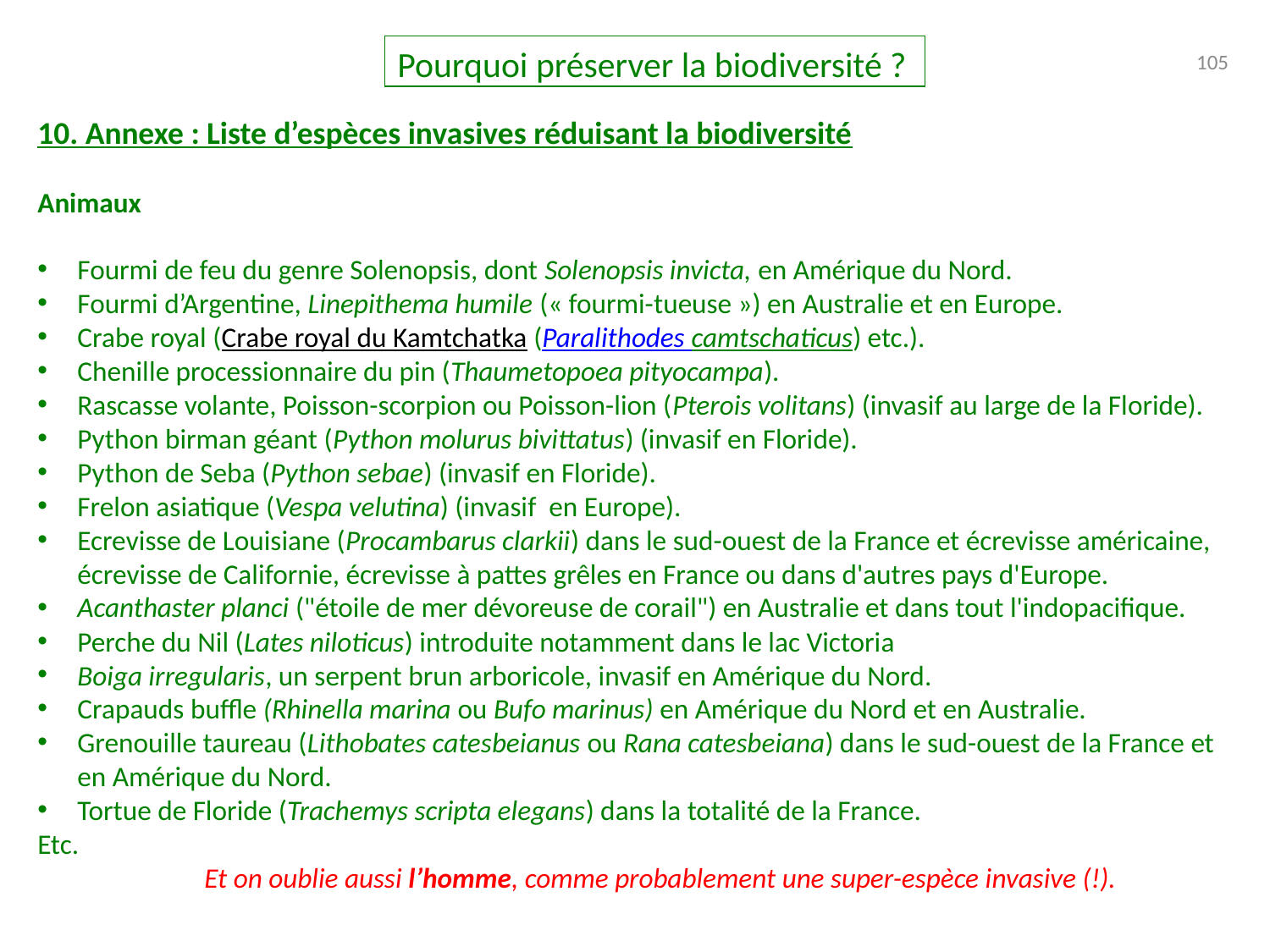

Pourquoi préserver la biodiversité ?
105
10. Annexe : Liste d’espèces invasives réduisant la biodiversité

Animaux

Fourmi de feu du genre Solenopsis, dont Solenopsis invicta, en Amérique du Nord.
Fourmi d’Argentine, Linepithema humile (« fourmi-tueuse ») en Australie et en Europe.
Crabe royal (Crabe royal du Kamtchatka (Paralithodes camtschaticus) etc.).
Chenille processionnaire du pin (Thaumetopoea pityocampa).
Rascasse volante, Poisson-scorpion ou Poisson-lion (Pterois volitans) (invasif au large de la Floride).
Python birman géant (Python molurus bivittatus) (invasif en Floride).
Python de Seba (Python sebae) (invasif en Floride).
Frelon asiatique (Vespa velutina) (invasif  en Europe).
Ecrevisse de Louisiane (Procambarus clarkii) dans le sud-ouest de la France et écrevisse américaine, écrevisse de Californie, écrevisse à pattes grêles en France ou dans d'autres pays d'Europe.
Acanthaster planci ("étoile de mer dévoreuse de corail") en Australie et dans tout l'indopacifique.
Perche du Nil (Lates niloticus) introduite notamment dans le lac Victoria
Boiga irregularis, un serpent brun arboricole, invasif en Amérique du Nord.
Crapauds buffle (Rhinella marina ou Bufo marinus) en Amérique du Nord et en Australie.
Grenouille taureau (Lithobates catesbeianus ou Rana catesbeiana) dans le sud-ouest de la France et en Amérique du Nord.
Tortue de Floride (Trachemys scripta elegans) dans la totalité de la France.
Etc.
		Et on oublie aussi l’homme, comme probablement une super-espèce invasive (!).